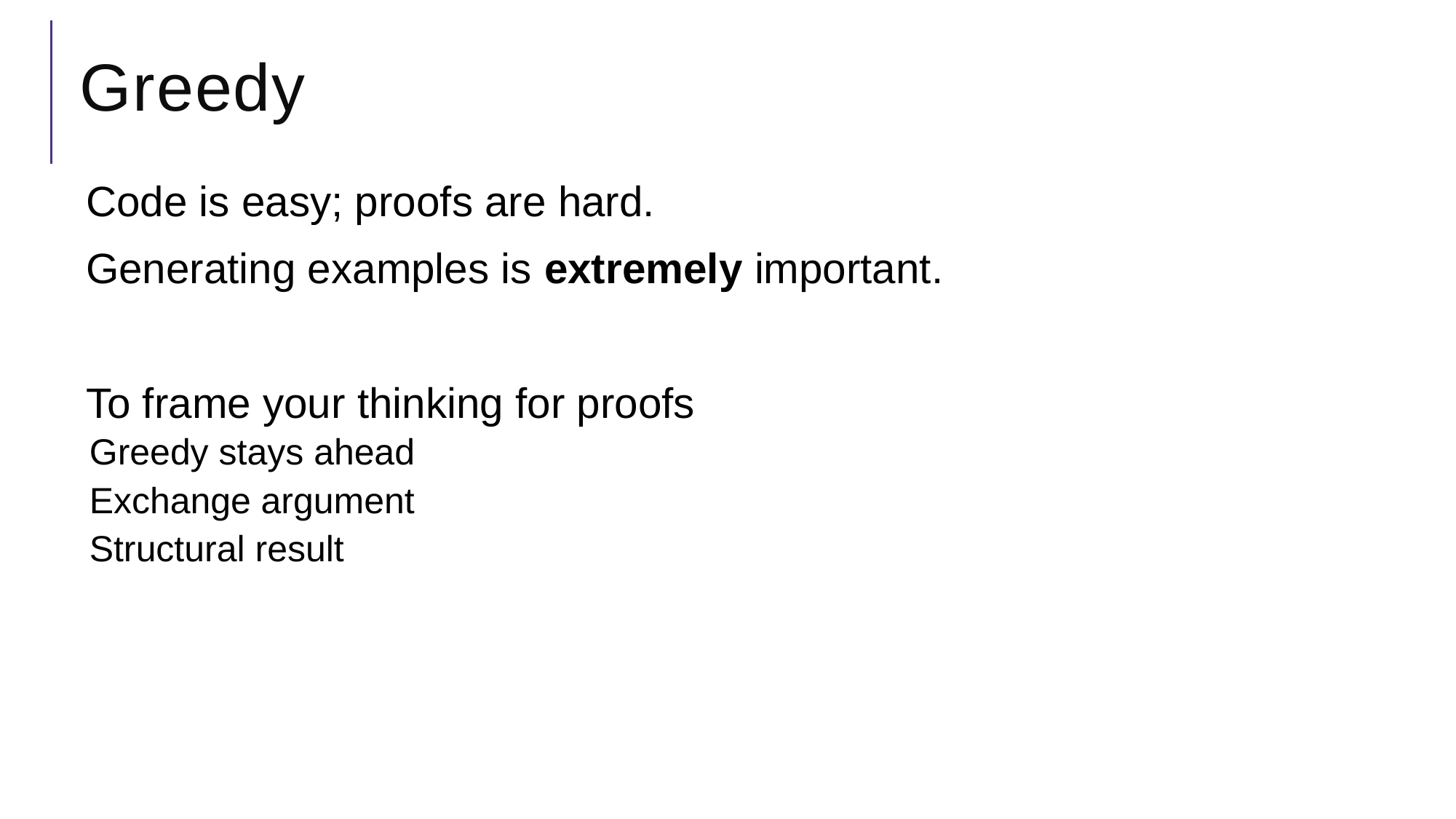

# Greedy
Code is easy; proofs are hard.
Generating examples is extremely important.

To frame your thinking for proofs
Greedy stays ahead
Exchange argument
Structural result